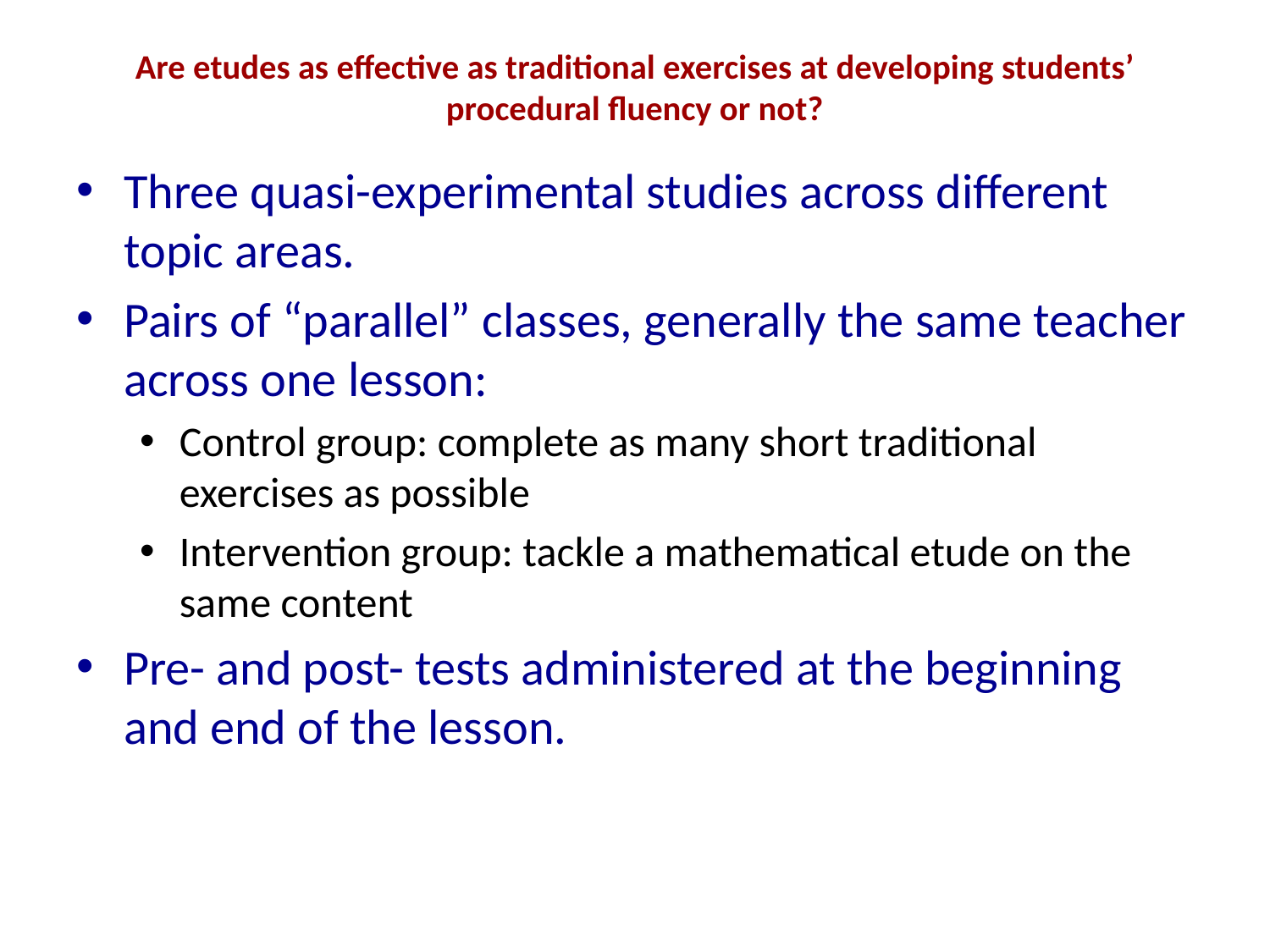

# Are etudes as effective as traditional exercises at developing students’ procedural fluency or not?
Three quasi-experimental studies across different topic areas.
Pairs of “parallel” classes, generally the same teacher across one lesson:
Control group: complete as many short traditional exercises as possible
Intervention group: tackle a mathematical etude on the same content
Pre- and post- tests administered at the beginning and end of the lesson.